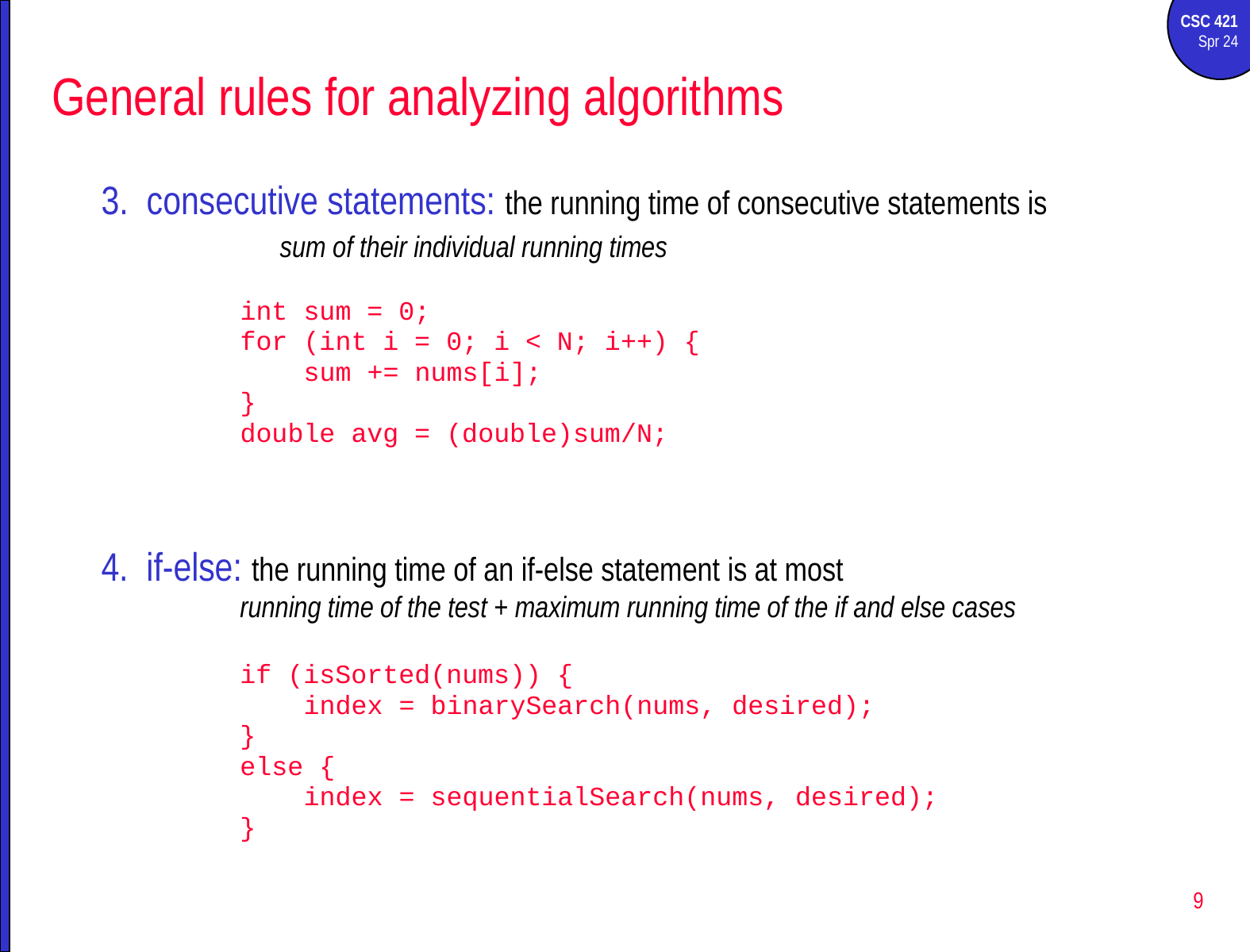

# General rules for analyzing algorithms
3.  consecutive statements: the running time of consecutive statements is
		sum of their individual running times

int sum = 0;
for (int i = 0; i < N; i++) {
    sum += nums[i];
}
double avg = (double)sum/N;
4.  if-else: the running time of an if-else statement is at most
running time of the test + maximum running time of the if and else cases

if (isSorted(nums)) {
    index = binarySearch(nums, desired);
}
else {
    index = sequentialSearch(nums, desired);
}
9